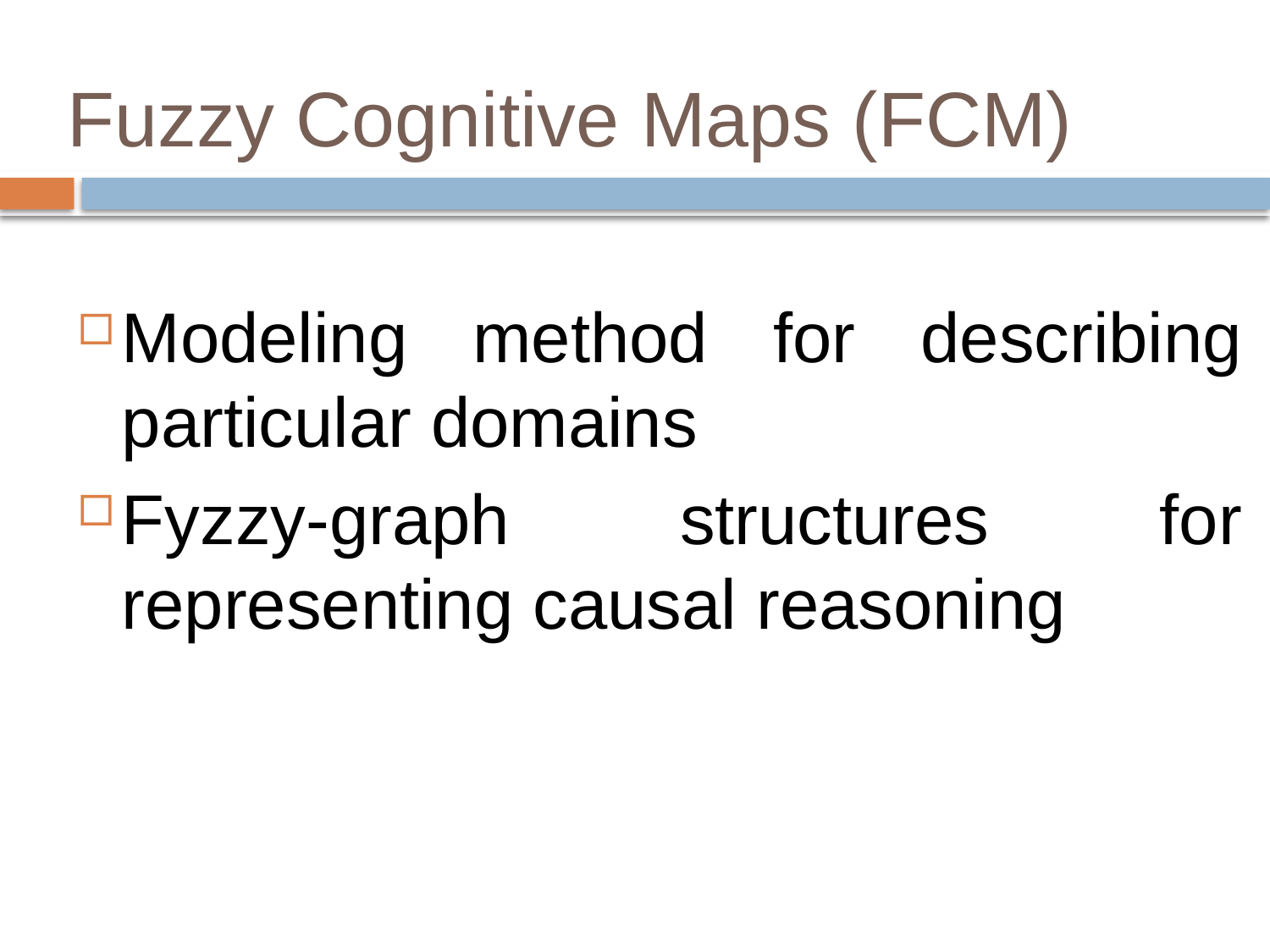

# Fuzzy Cognitive Maps (FCM)
Modeling method for describing particular domains
Fyzzy-graph structures for representing causal reasoning